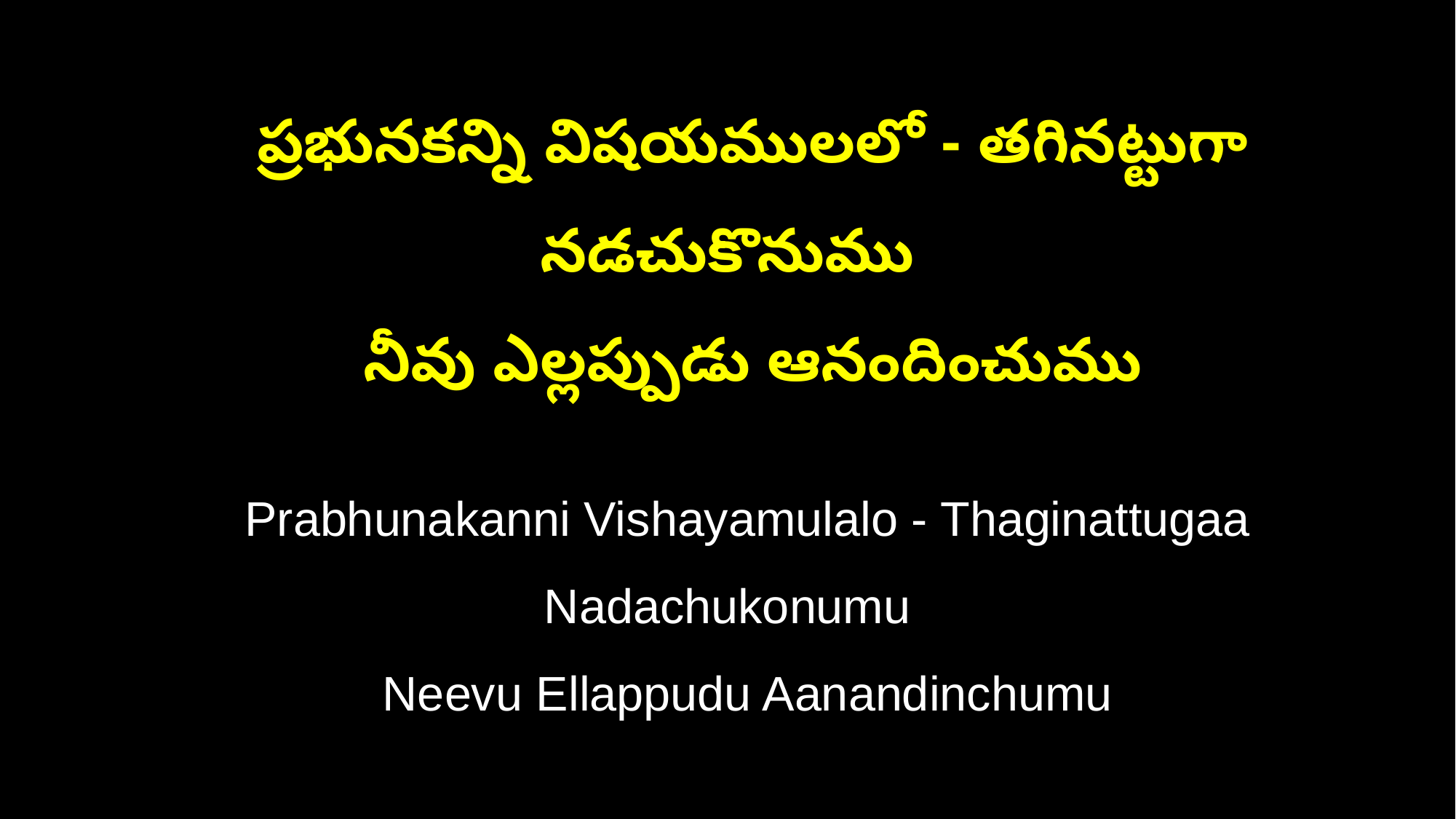

ప్రభునకన్ని విషయములలో - తగినట్టుగా నడచుకొనుము
   నీవు ఎల్లప్పుడు ఆనందించుము
   Prabhunakanni Vishayamulalo - Thaginattugaa Nadachukonumu
   Neevu Ellappudu Aanandinchumu